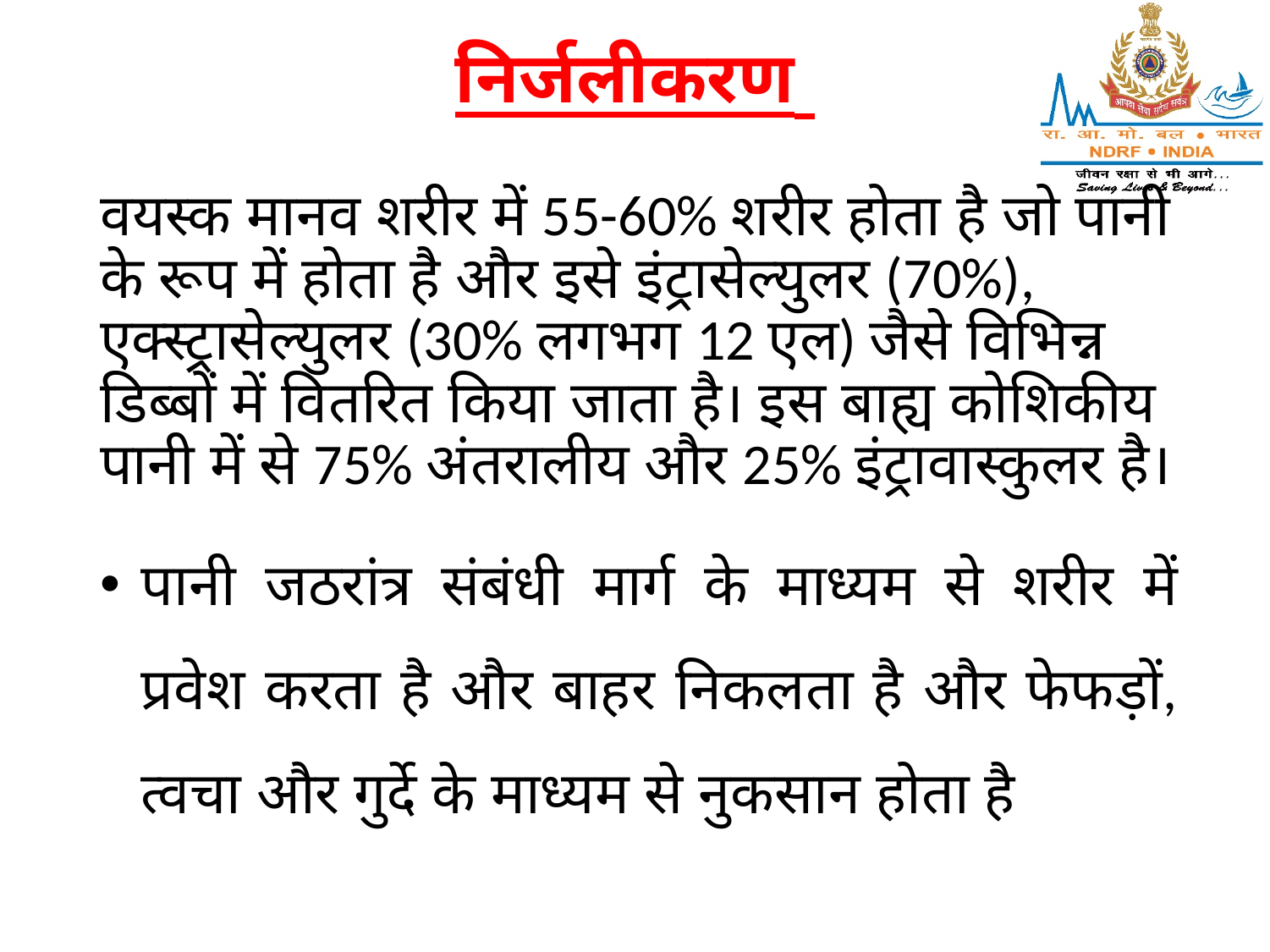

# निर्जलीकरण
वयस्क मानव शरीर में 55-60% शरीर होता है जो पानी के रूप में होता है और इसे इंट्रासेल्युलर (70%), एक्स्ट्रासेल्युलर (30% लगभग 12 एल) जैसे विभिन्न डिब्बों में वितरित किया जाता है। इस बाह्य कोशिकीय पानी में से 75% अंतरालीय और 25% इंट्रावास्कुलर है।
पानी जठरांत्र संबंधी मार्ग के माध्यम से शरीर में प्रवेश करता है और बाहर निकलता है और फेफड़ों, त्वचा और गुर्दे के माध्यम से नुकसान होता है